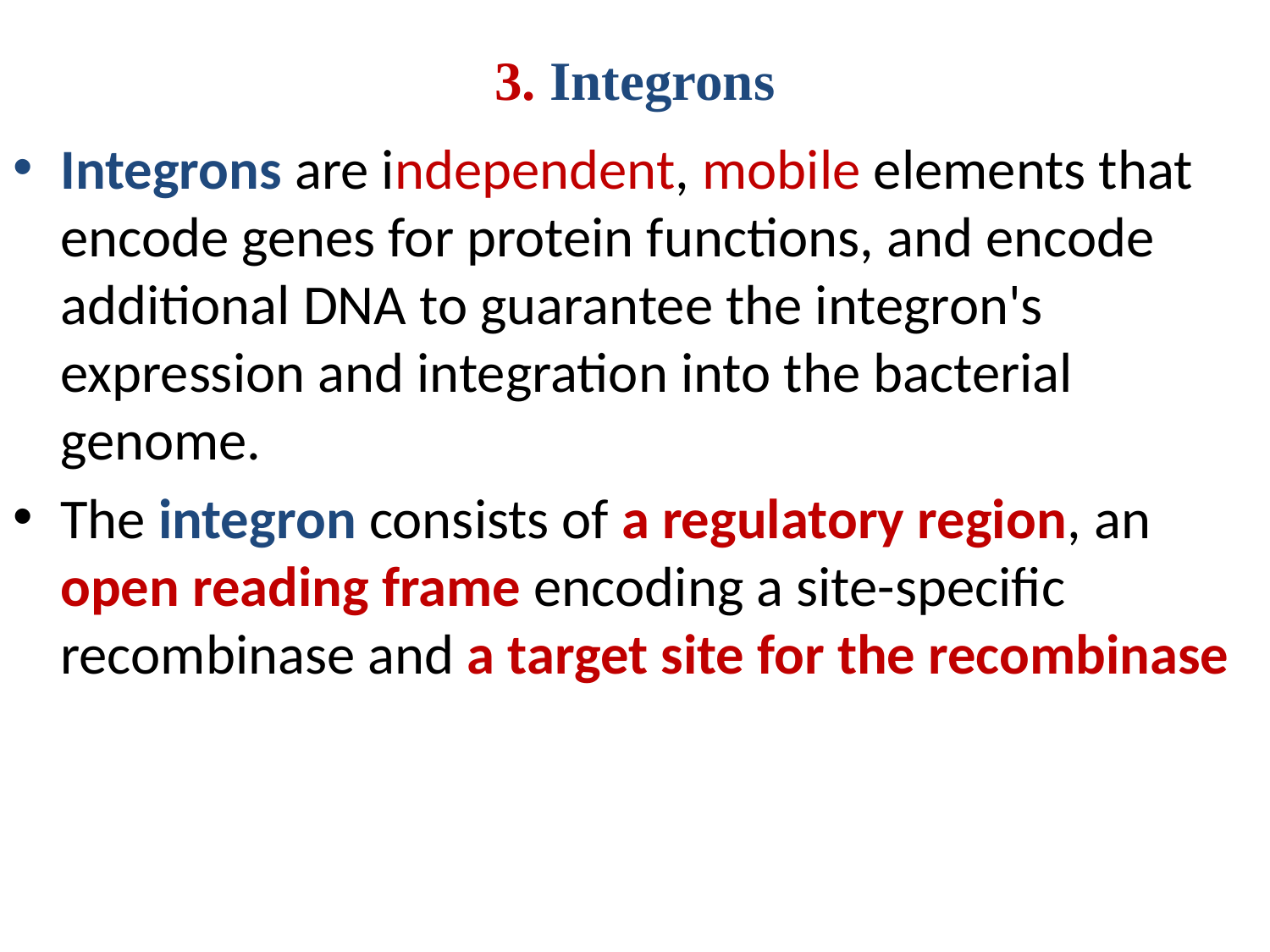

# 3. Integrons
Integrons are independent, mobile elements that encode genes for protein functions, and encode additional DNA to guarantee the integron's expression and integration into the bacterial genome.
The integron consists of a regulatory region, an open reading frame encoding a site-specific recombinase and a target site for the recombinase